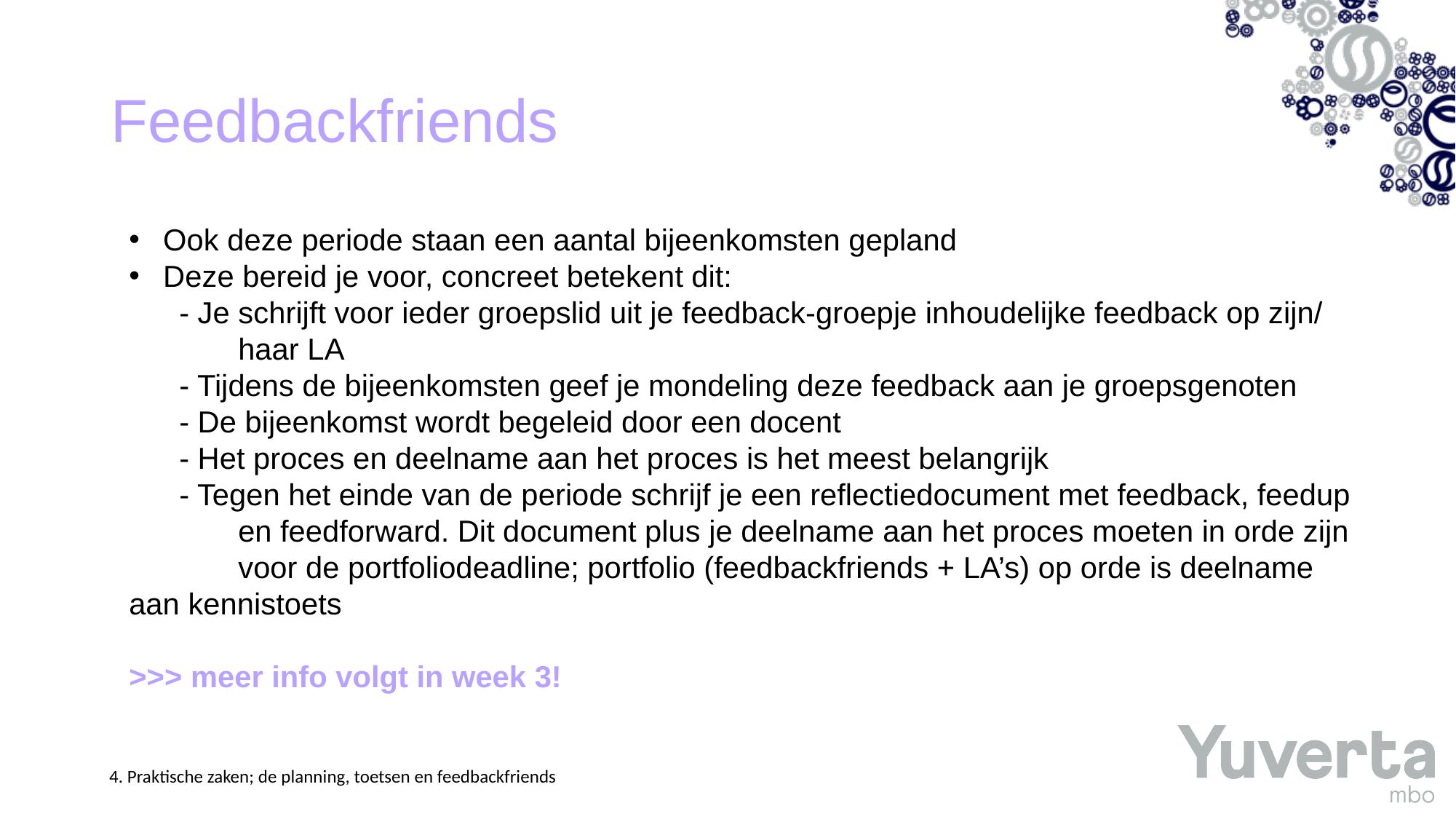

# Feedbackfriends
Ook deze periode staan een aantal bijeenkomsten gepland
Deze bereid je voor, concreet betekent dit:
      - Je schrijft voor ieder groepslid uit je feedback-groepje inhoudelijke feedback op zijn/ 	haar LA
      - Tijdens de bijeenkomsten geef je mondeling deze feedback aan je groepsgenoten
      - De bijeenkomst wordt begeleid door een docent
      - Het proces en deelname aan het proces is het meest belangrijk
      - Tegen het einde van de periode schrijf je een reflectiedocument met feedback, feedup 	en feedforward. Dit document plus je deelname aan het proces moeten in orde zijn 	voor de portfoliodeadline; portfolio (feedbackfriends + LA’s) op orde is deelname 	aan kennistoets

>>> meer info volgt in week 3!
4. Praktische zaken; de planning, toetsen en feedbackfriends